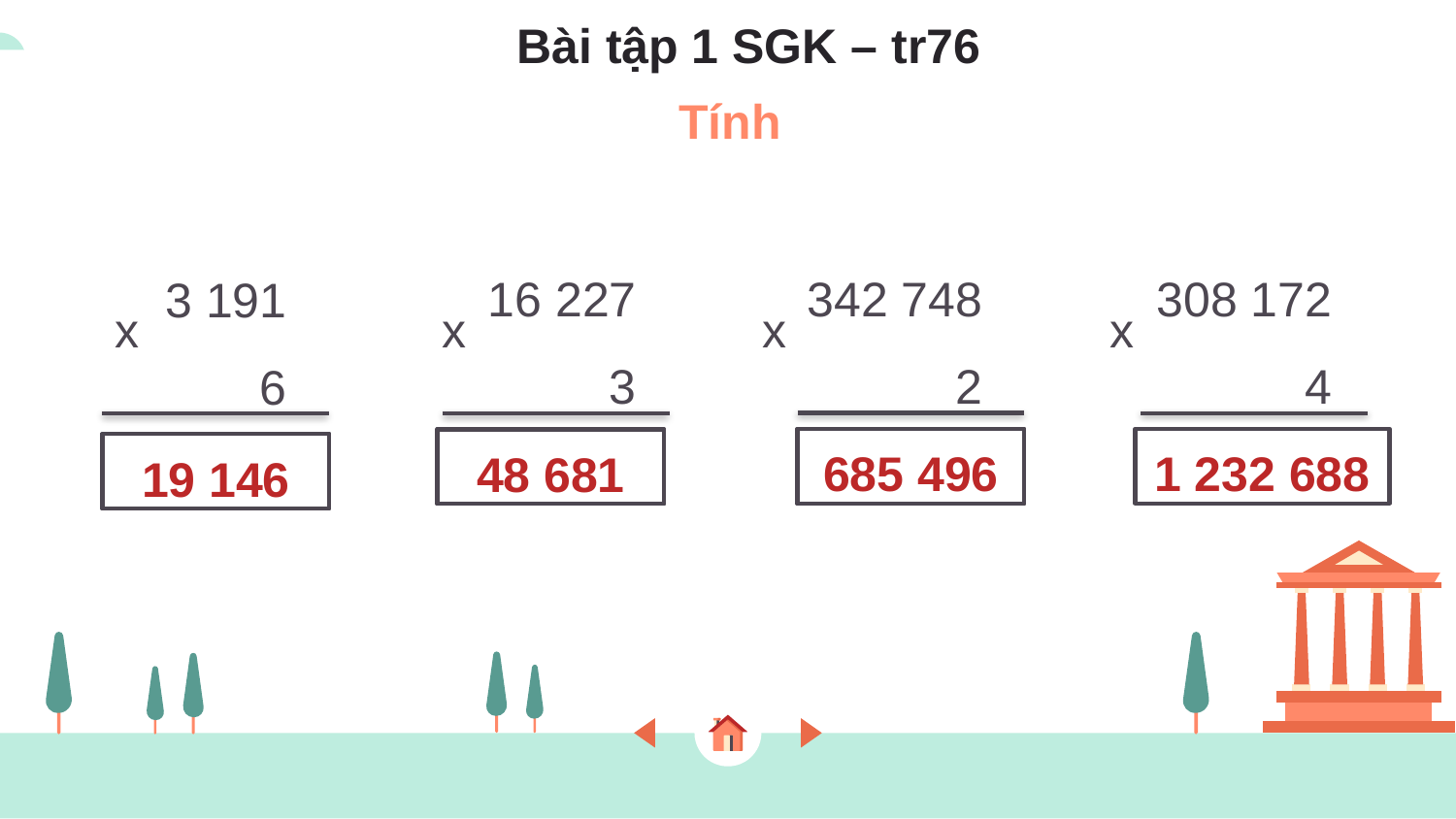

Bài tập 1 SGK – tr76

Tính
342 748
2
308 172
4
3 191
6
16 227
3
x
x
x
x
685 496
1 232 688
?
48 681
?
?
19 146
?